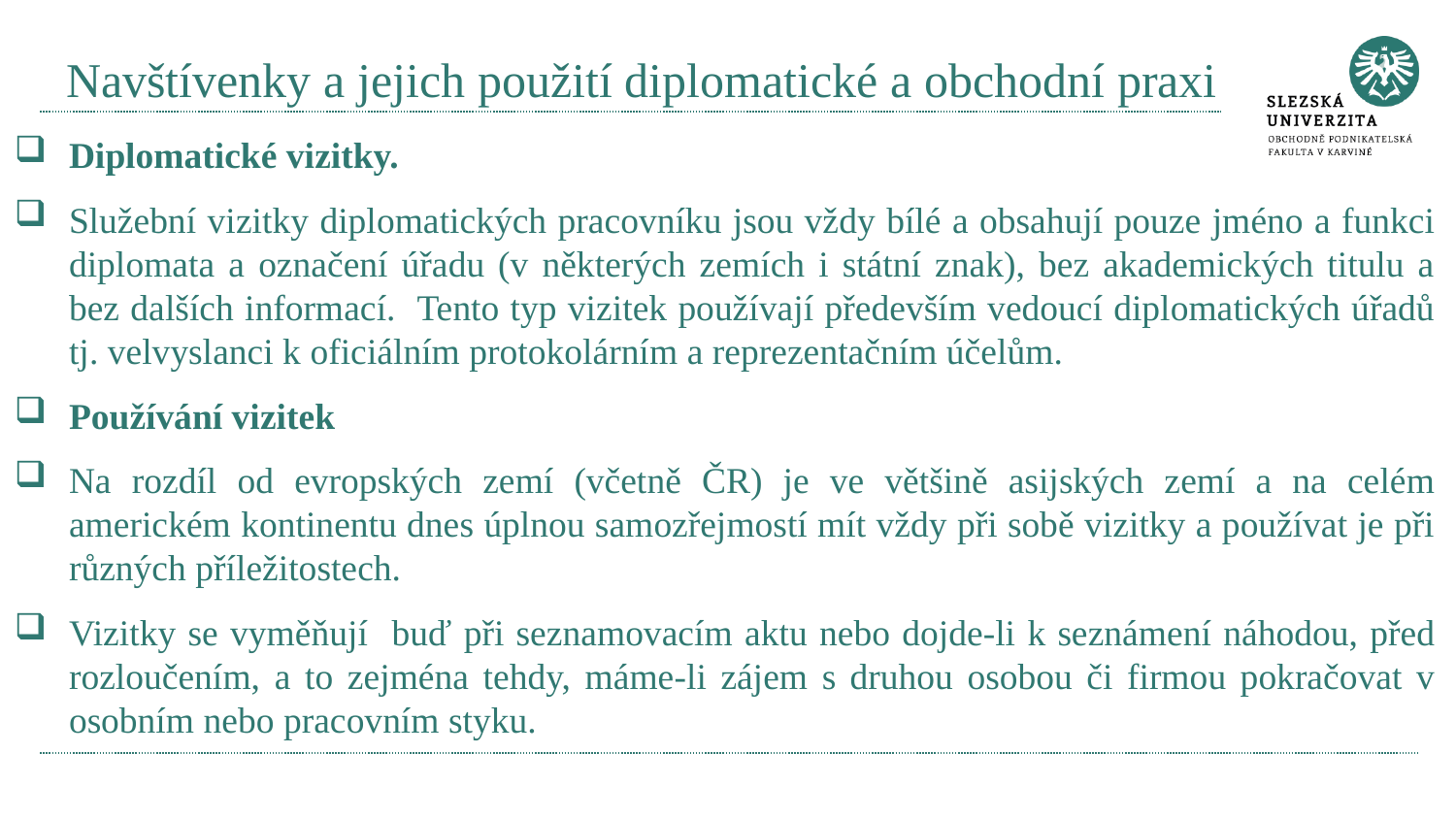

# Navštívenky a jejich použití diplomatické a obchodní praxi
Diplomatické vizitky.
Služební vizitky diplomatických pracovníku jsou vždy bílé a obsahují pouze jméno a funkci diplomata a označení úřadu (v některých zemích i státní znak), bez akademických titulu a bez dalších informací.  Tento typ vizitek používají především vedoucí diplomatických úřadů tj. velvyslanci k oficiálním protokolárním a reprezentačním účelům.
Používání vizitek
Na rozdíl od evropských zemí (včetně ČR) je ve většině asijských zemí a na celém americkém kontinentu dnes úplnou samozřejmostí mít vždy při sobě vizitky a používat je při různých příležitostech.
Vizitky se vyměňují  buď při seznamovacím aktu nebo dojde-li k seznámení náhodou, před rozloučením, a to zejména tehdy, máme-li zájem s druhou osobou či firmou pokračovat v osobním nebo pracovním styku.